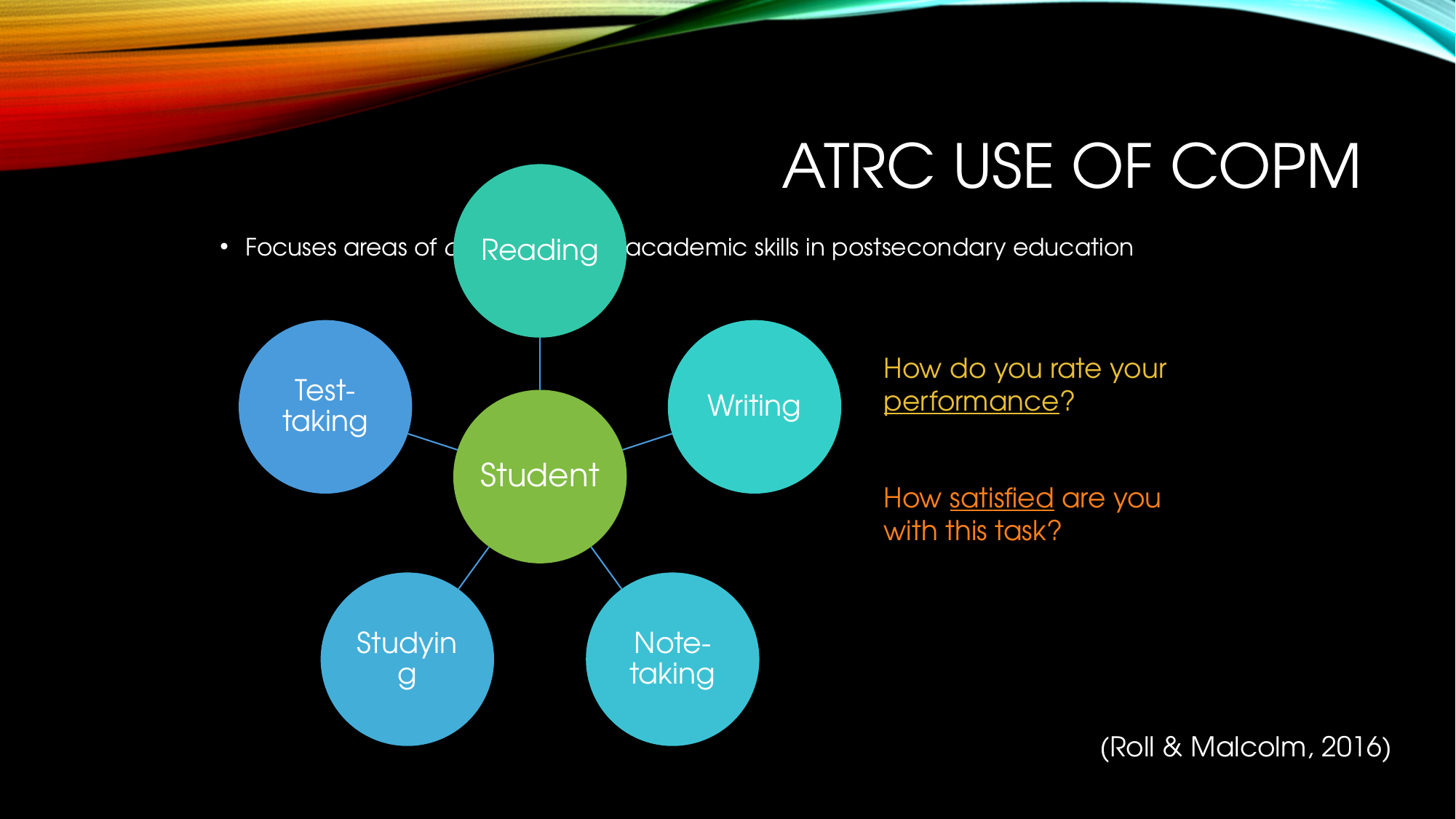

# ATRC use of COPM
Student

Reading

Writing

Note-taking

Studying

Test-taking
Focuses areas of occupation on academic skills in postsecondary education

How do you rate your performance?
How satisfied are you with this task?
(Roll & Malcolm, 2016)